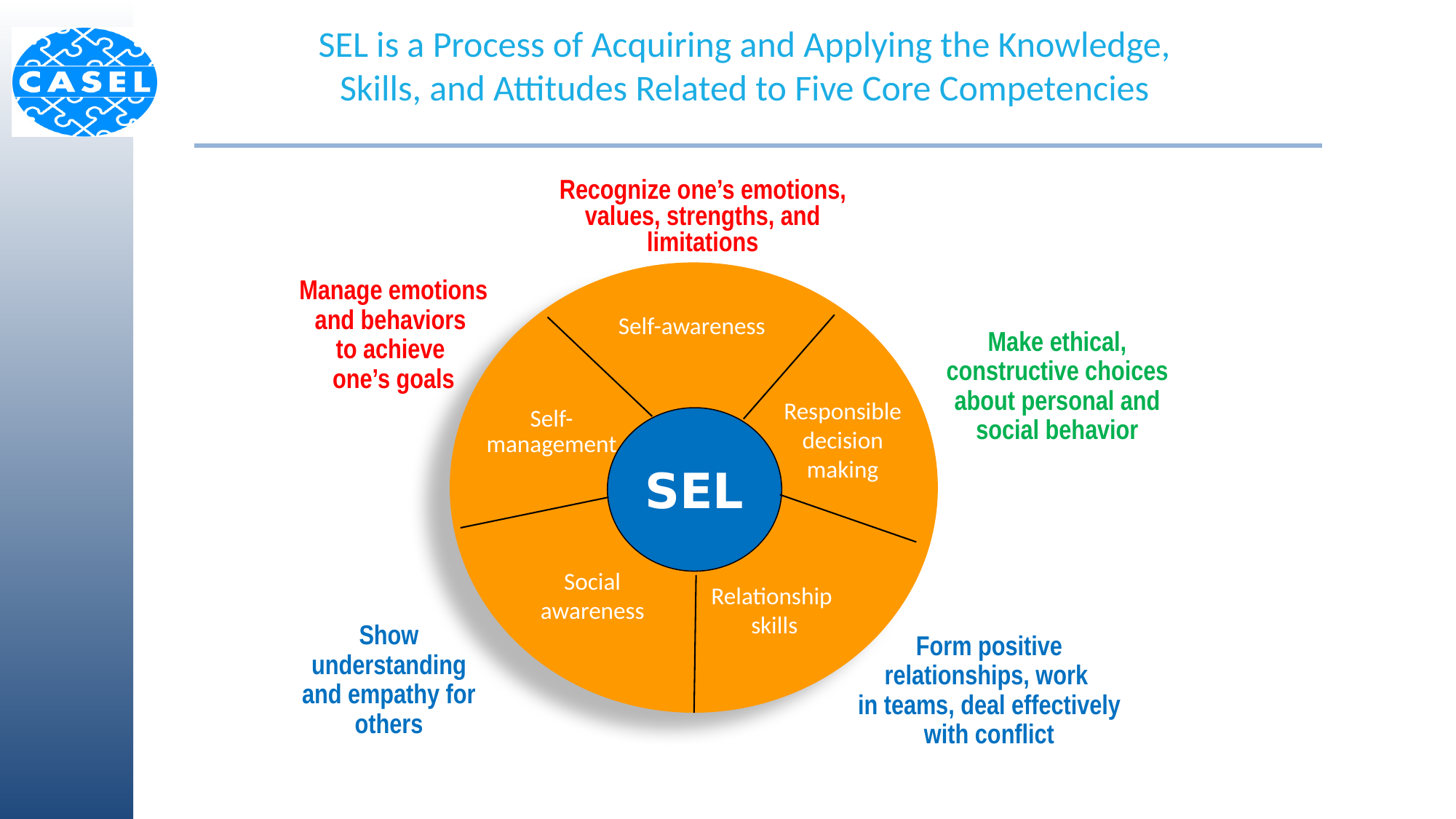

SEL is a Process of Acquiring and Applying the Knowledge, Skills, and Attitudes Related to Five Core Competencies

Recognize one’s emotions, values, strengths, and limitations

Manage emotions and behaviors
to achieve
one’s goals
Self-awareness
Make ethical, constructive choices about personal and social behavior
Responsible decision making
Self-management
SEL
Social awareness
Relationship
skills
Show understanding and empathy for others
Form positive
relationships, work
in teams, deal effectively with conflict